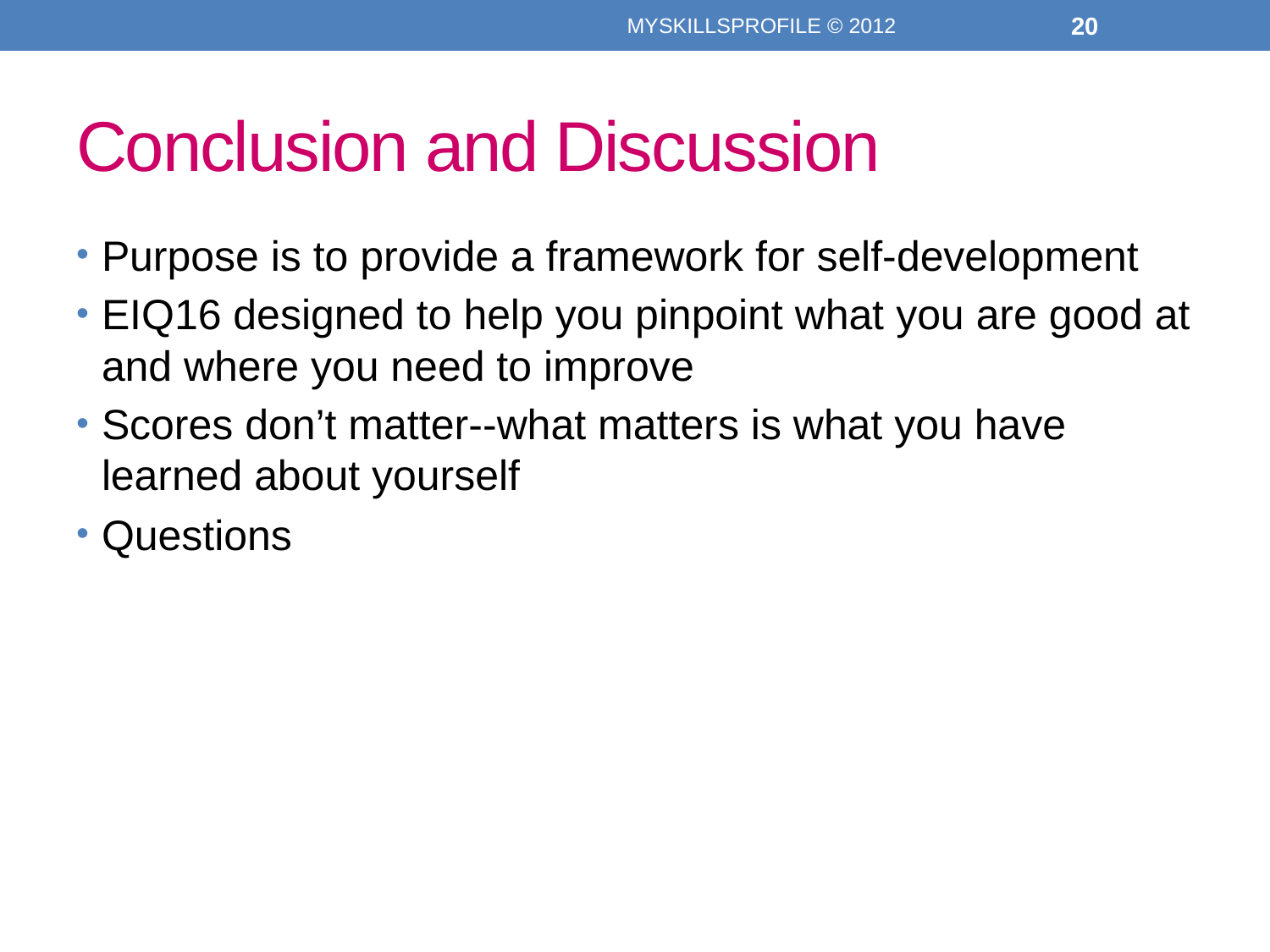

MYSKILLSPROFILE © 2012
20
# Conclusion and Discussion
Purpose is to provide a framework for self-development
EIQ16 designed to help you pinpoint what you are good at and where you need to improve
Scores don’t matter--what matters is what you have learned about yourself
Questions